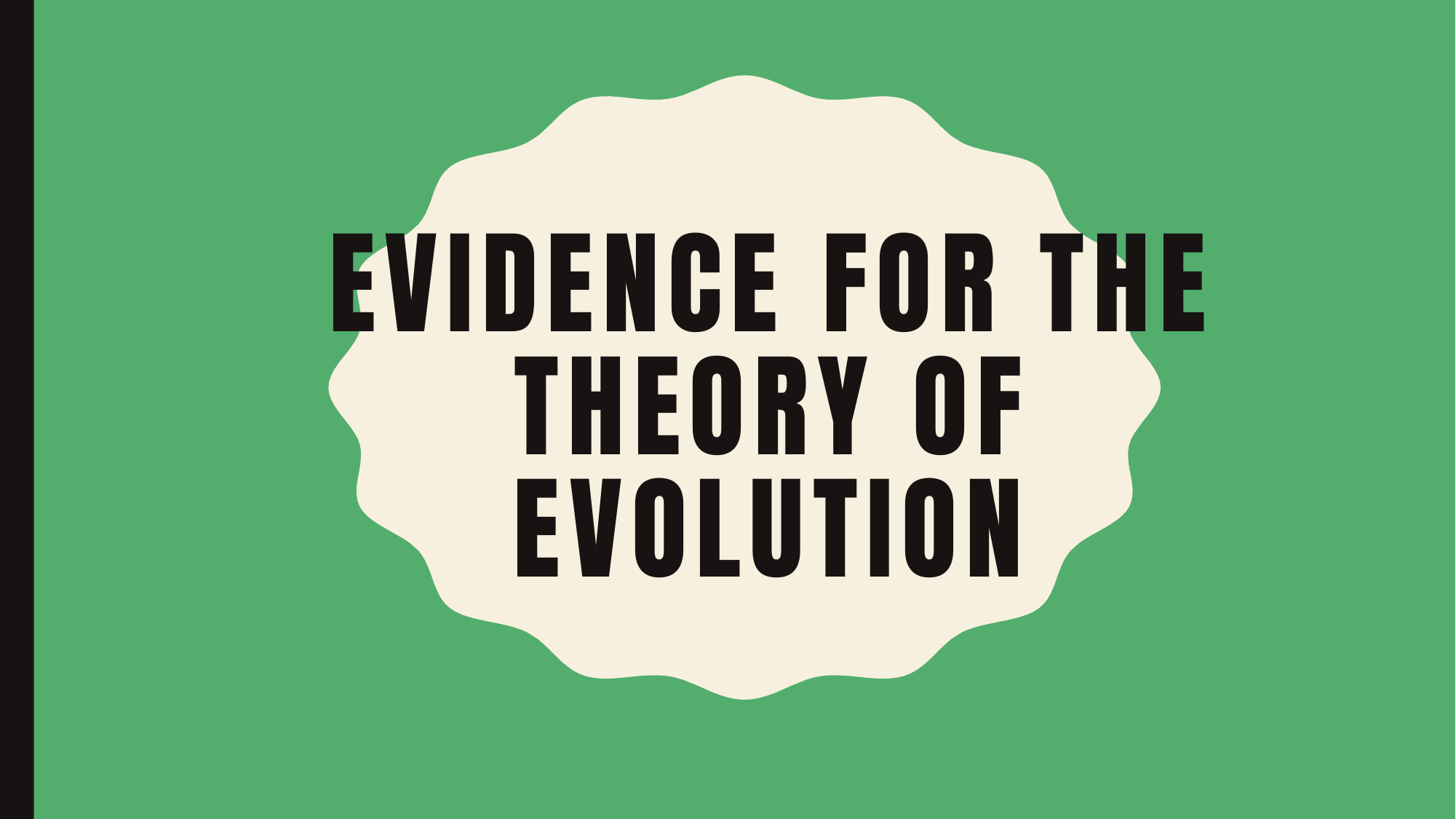

# Evidence for the Theory of Evolution